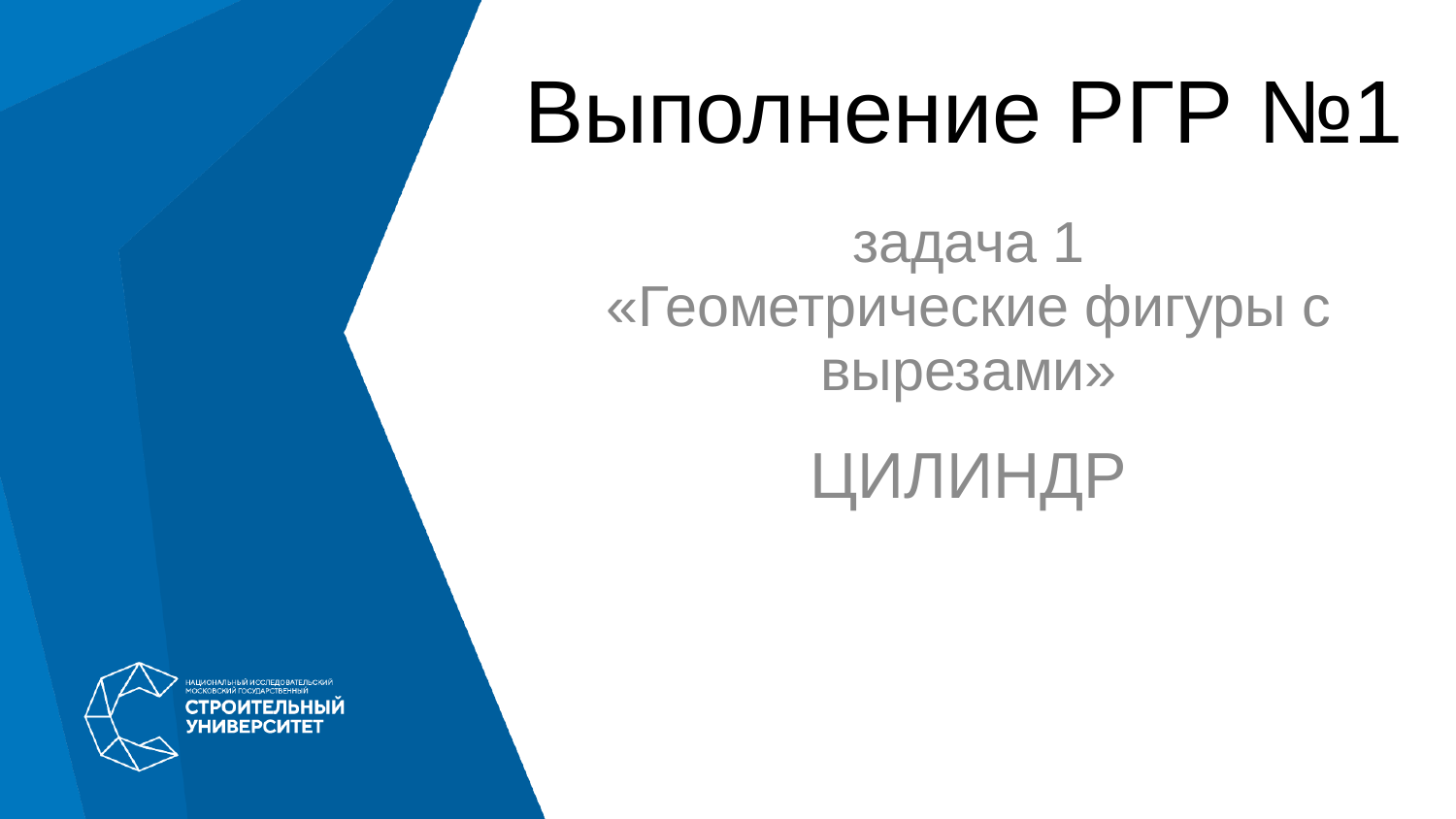

# Выполнение РГР №1
задача 1
«Геометрические фигуры с вырезами»
ЦИЛИНДР